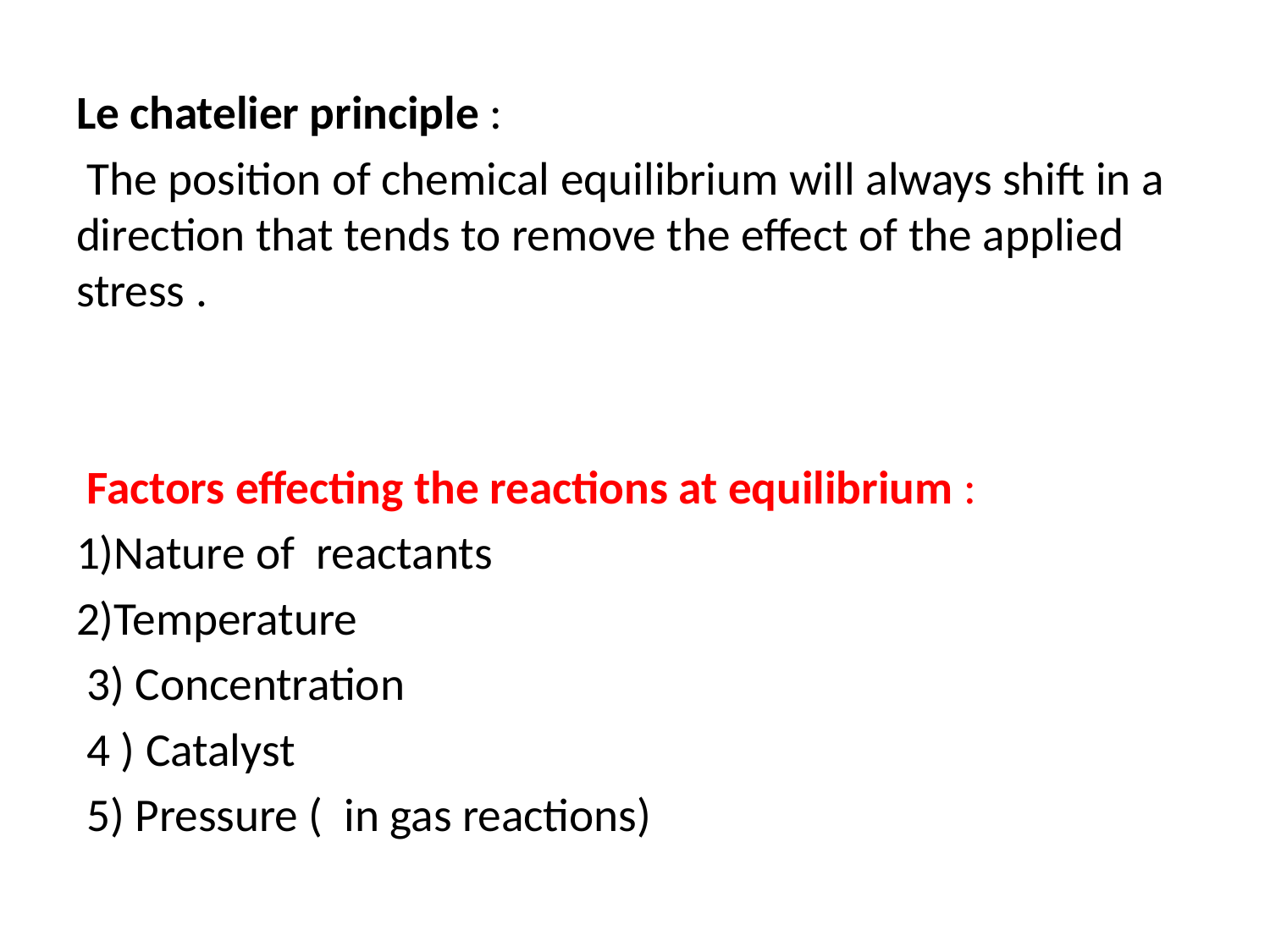

Le chatelier principle :
 The position of chemical equilibrium will always shift in a direction that tends to remove the effect of the applied stress .

 Factors effecting the reactions at equilibrium :
1)Nature of  reactants
2)Temperature
 3) Concentration
 4 ) Catalyst
 5) Pressure (  in gas reactions)